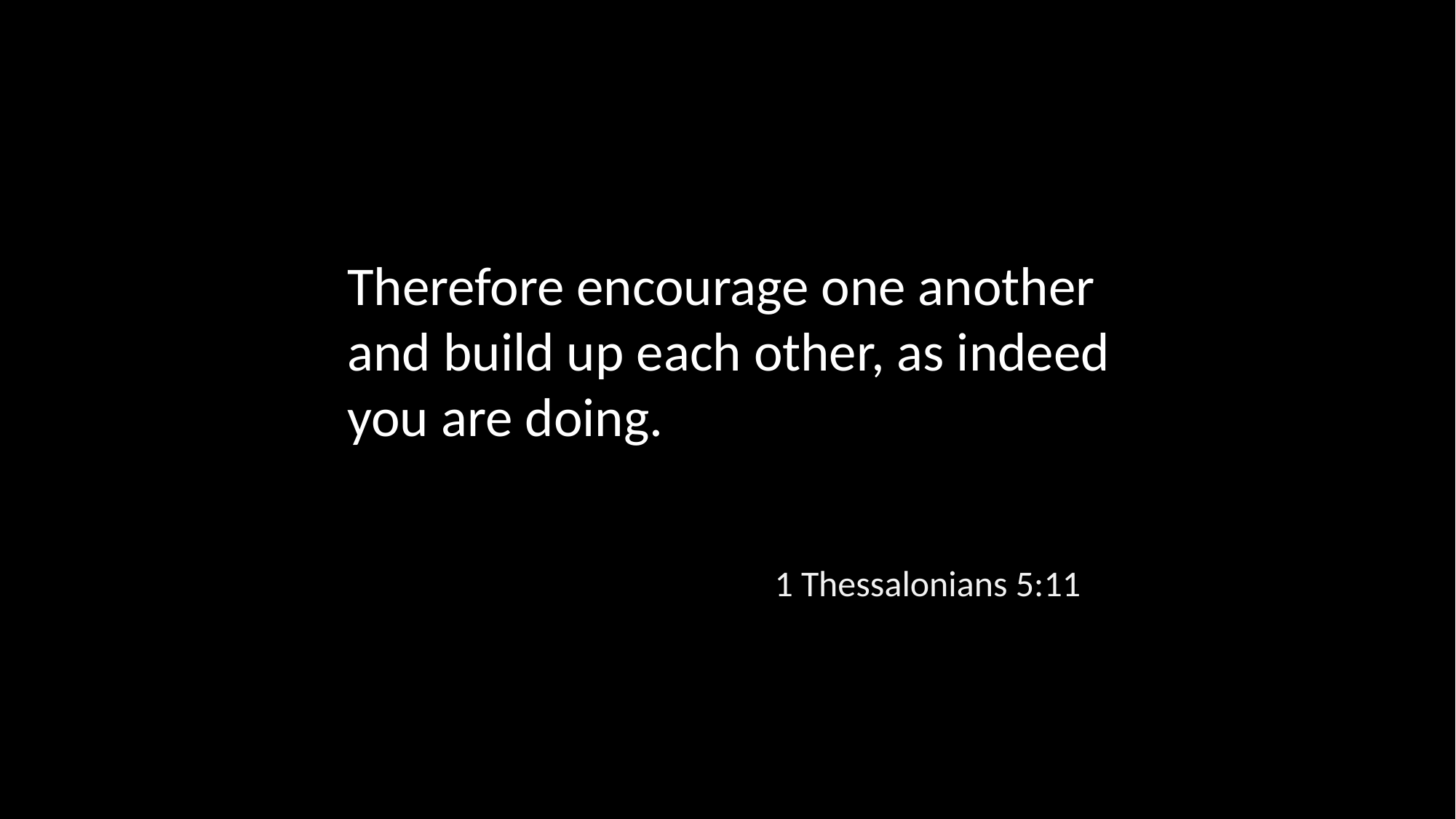

Therefore encourage one another and build up each other, as indeed you are doing.
1 Thessalonians 5:11